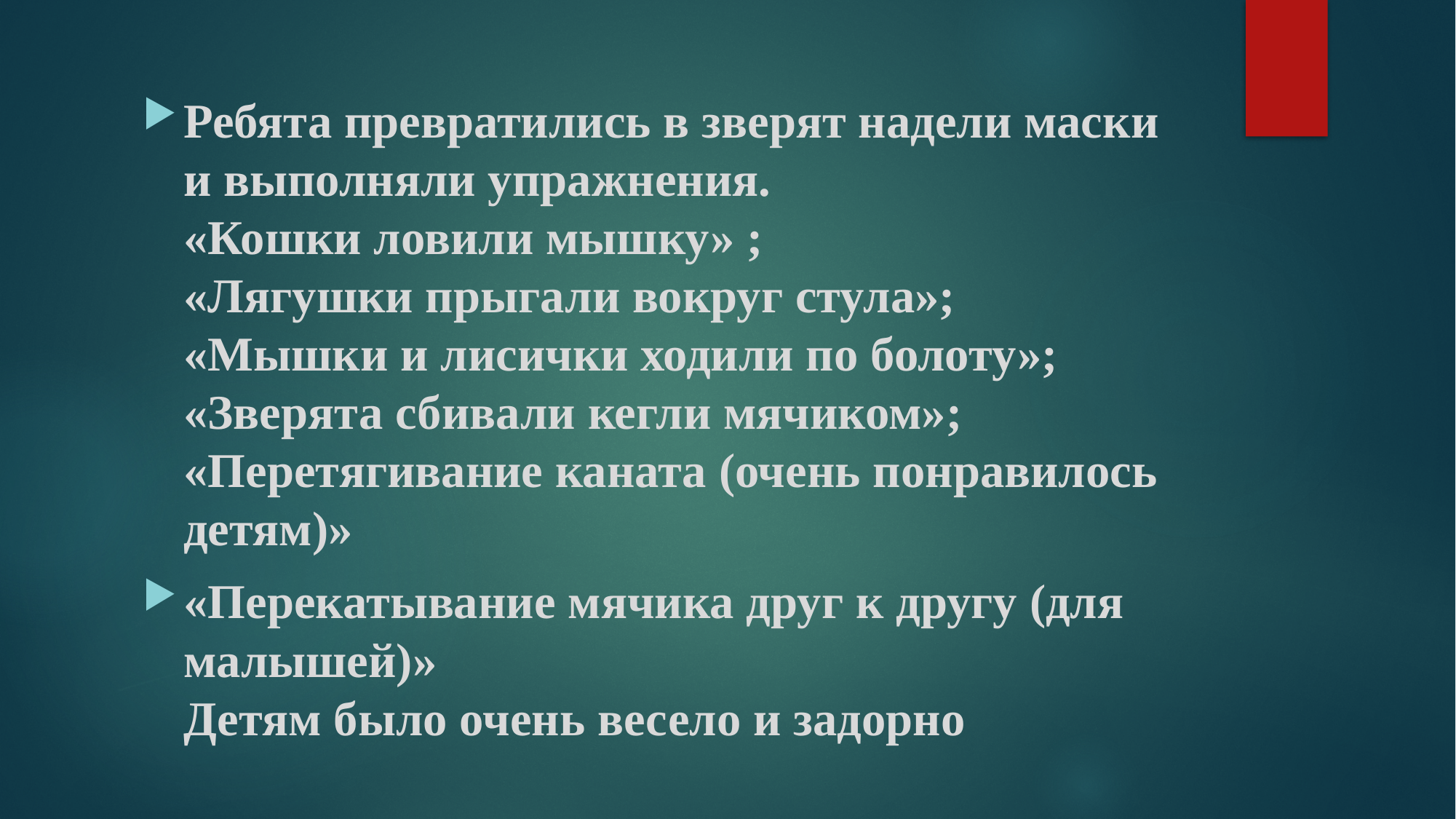

Ребята превратились в зверят надели маски и выполняли упражнения.
«Кошки ловили мышку» ;
«Лягушки прыгали вокруг стула»;
«Мышки и лисички ходили по болоту»;
«Зверята сбивали кегли мячиком»;
«Перетягивание каната (очень понравилось детям)»
«Перекатывание мячика друг к другу (для малышей)»
Детям было очень весело и задорно